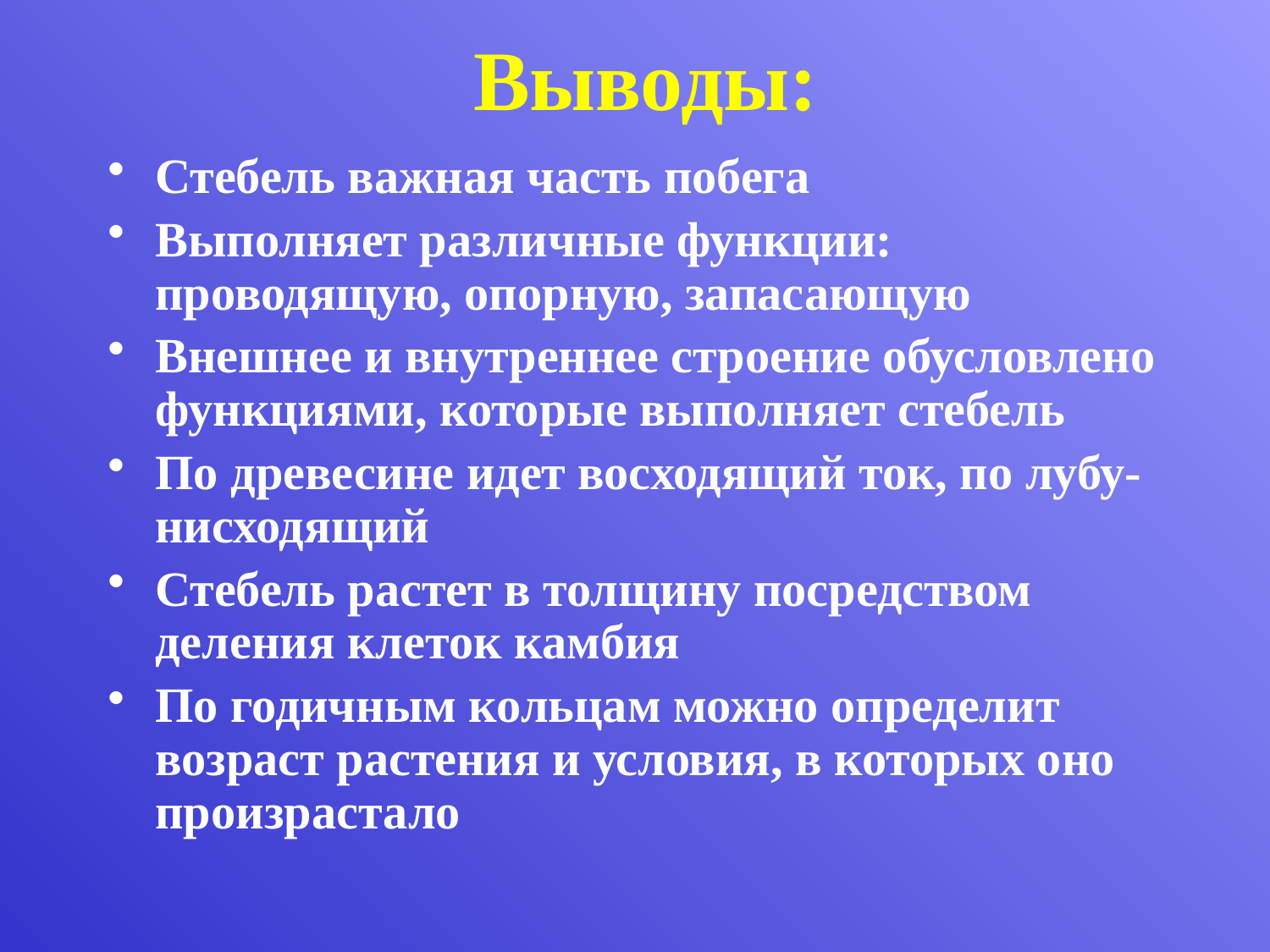

# Выводы:
Стебель важная часть побега
Выполняет различные функции: проводящую, опорную, запасающую
Внешнее и внутреннее строение обусловлено функциями, которые выполняет стебель
По древесине идет восходящий ток, по лубу-нисходящий
Стебель растет в толщину посредством деления клеток камбия
По годичным кольцам можно определит возраст растения и условия, в которых оно произрастало